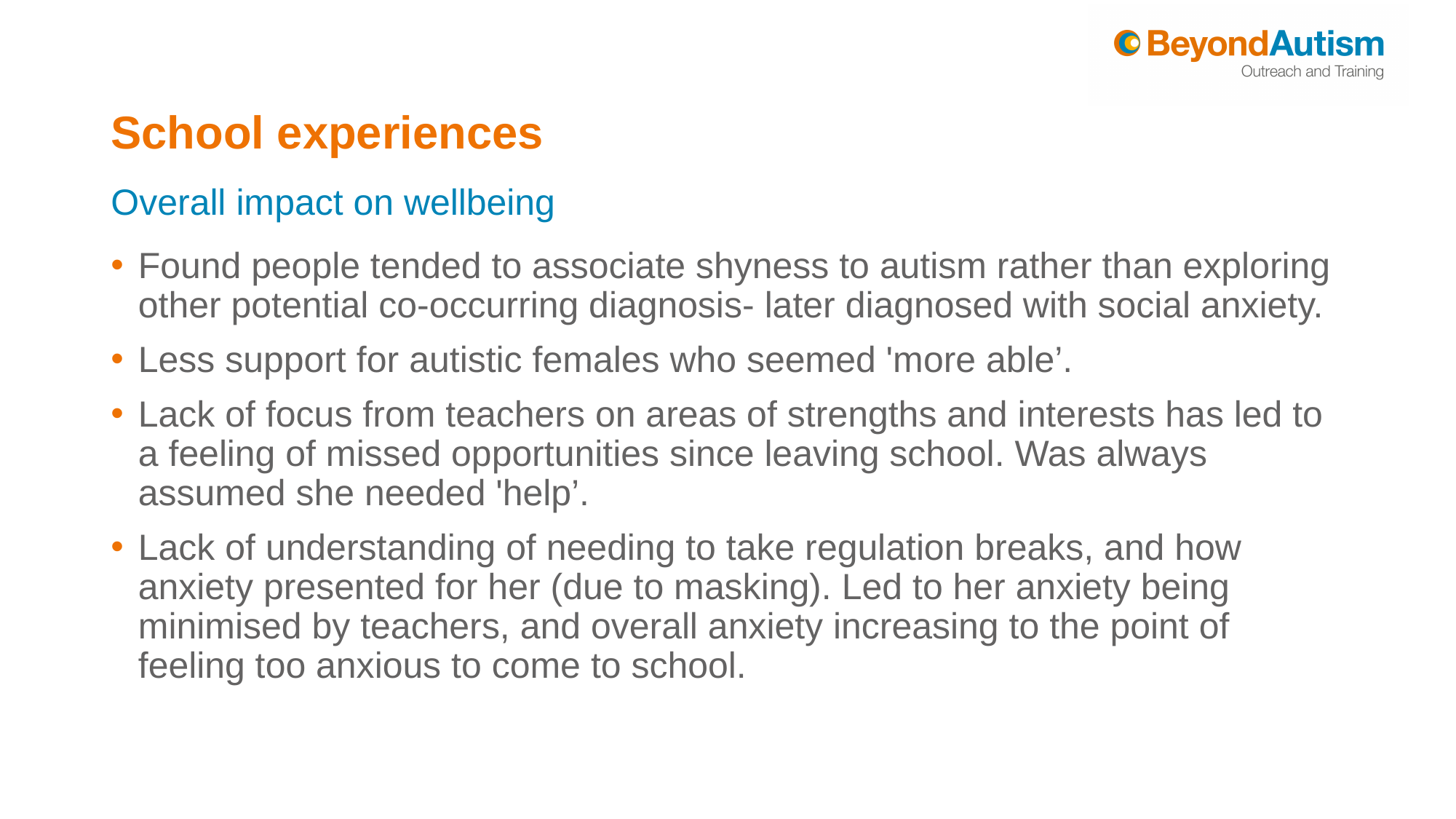

# School experiences
Overall impact on wellbeing
Found people tended to associate shyness to autism rather than exploring other potential co-occurring diagnosis- later diagnosed with social anxiety.
Less support for autistic females who seemed 'more able’.
Lack of focus from teachers on areas of strengths and interests has led to a feeling of missed opportunities since leaving school. Was always assumed she needed 'help’.
Lack of understanding of needing to take regulation breaks, and how anxiety presented for her (due to masking). Led to her anxiety being minimised by teachers, and overall anxiety increasing to the point of feeling too anxious to come to school.